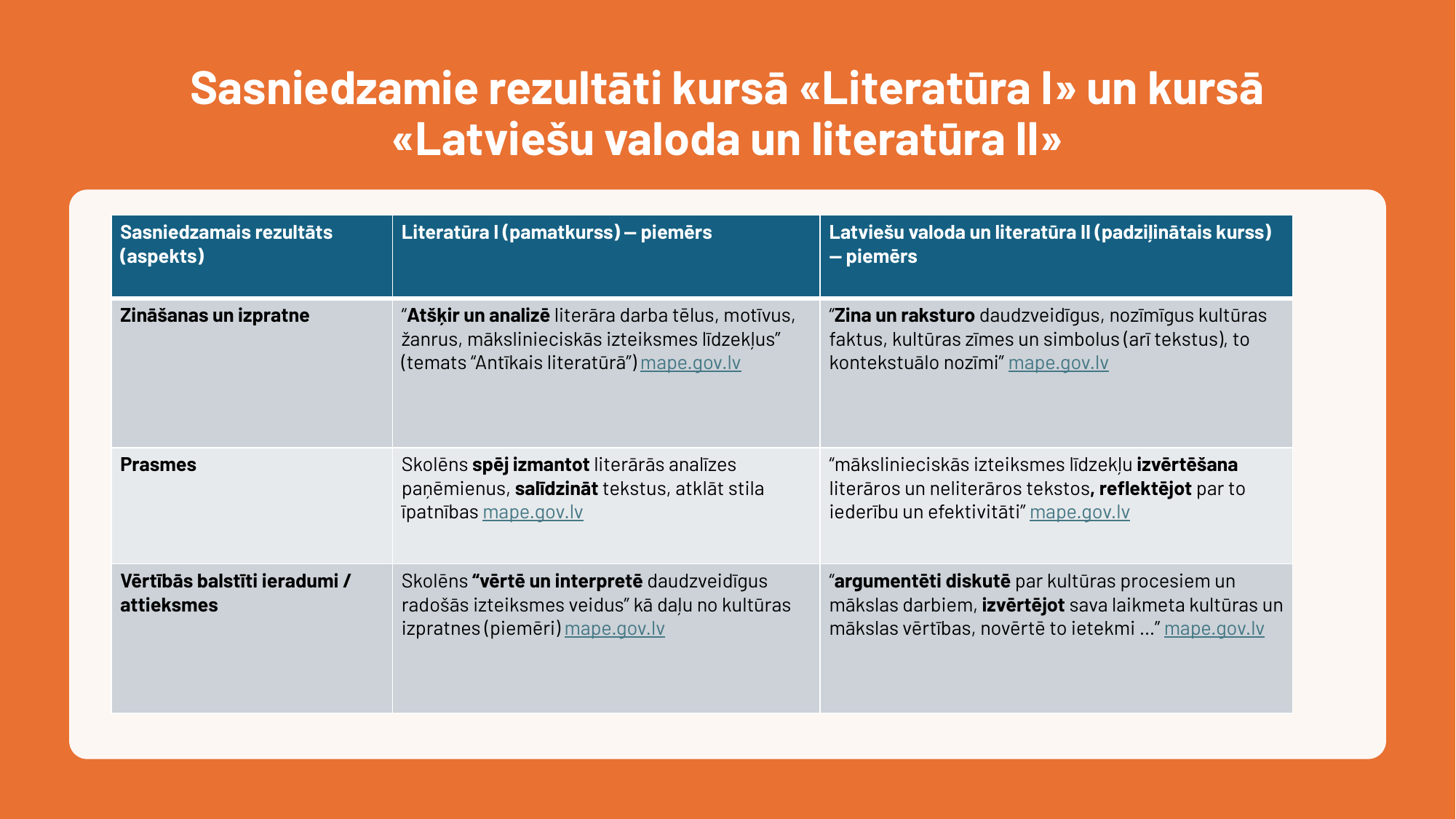

# Sasniedzamie rezultāti kursā «Literatūra I» un kursā «Latviešu valoda un literatūra II»

| Sasniedzamais rezultāts (aspekts) | Literatūra I (pamatkurss) — piemērs | Latviešu valoda un literatūra II (padziļinātais kurss) — piemērs |
| --- | --- | --- |
| Zināšanas un izpratne | “Atšķir un analizē literāra darba tēlus, motīvus, žanrus, mākslinieciskās izteiksmes līdzekļus” (temats “Antīkais literatūrā”) mape.gov.lv | “Zina un raksturo daudzveidīgus, nozīmīgus kultūras faktus, kultūras zīmes un simbolus (arī tekstus), to kontekstuālo nozīmi” mape.gov.lv |
| Prasmes | Skolēns spēj izmantot literārās analīzes paņēmienus, salīdzināt tekstus, atklāt stila īpatnības mape.gov.lv | “mākslinieciskās izteiksmes līdzekļu izvērtēšana literāros un neliterāros tekstos, reflektējot par to iederību un efektivitāti” mape.gov.lv |
| Vērtībās balstīti ieradumi / attieksmes | Skolēns “vērtē un interpretē daudzveidīgus radošās izteiksmes veidus” kā daļu no kultūras izpratnes (piemēri) mape.gov.lv | “argumentēti diskutē par kultūras procesiem un mākslas darbiem, izvērtējot sava laikmeta kultūras un mākslas vērtības, novērtē to ietekmi …” mape.gov.lv |
6